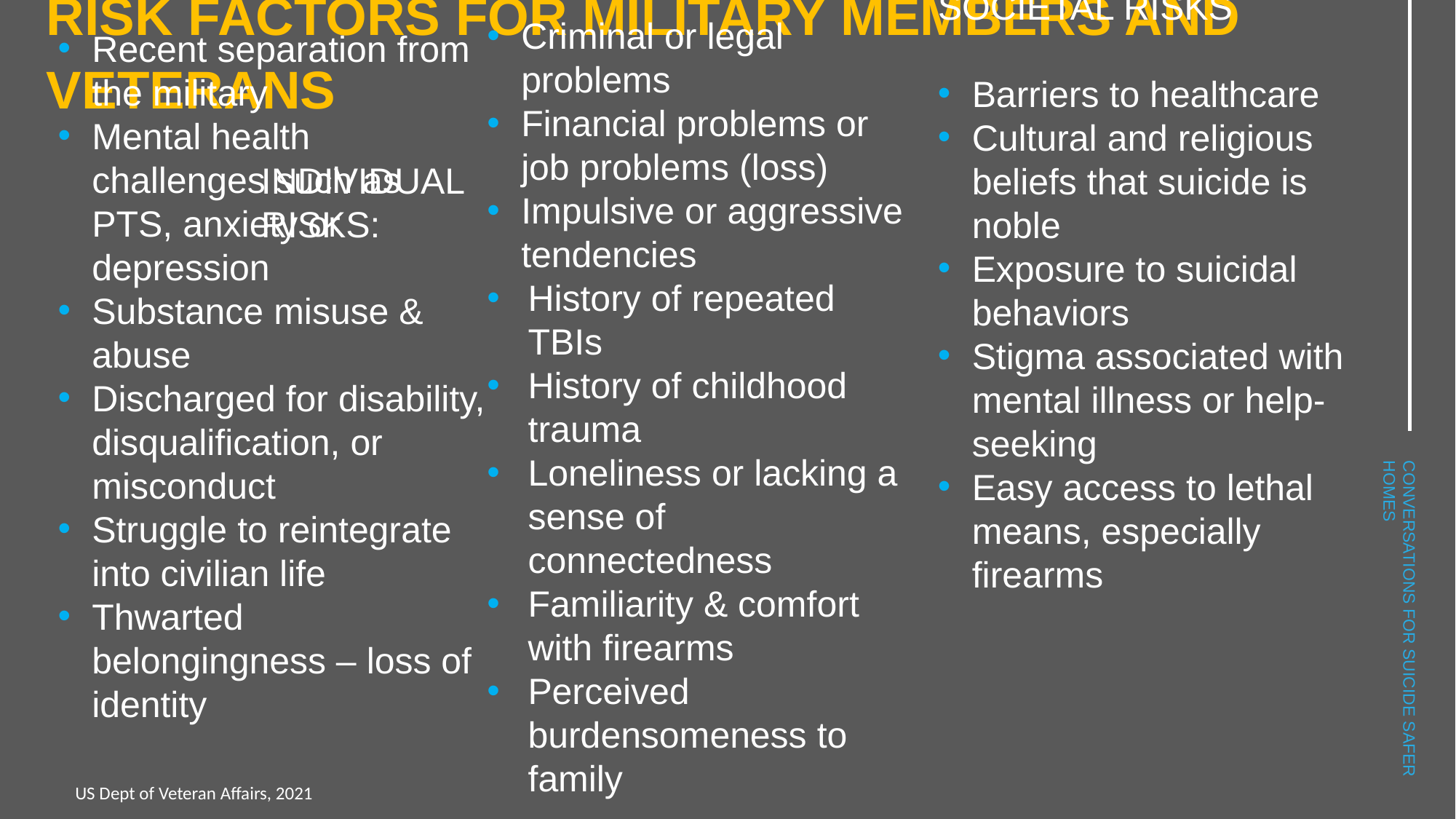

RISK FACTORS FOR MILITARY MEMBERS AND VETERANS
INDIVIDUAL RISKS:
COMMUNITY & SOCIETAL RISKS

Barriers to healthcare
Cultural and religious beliefs that suicide is noble
Exposure to suicidal behaviors
Stigma associated with mental illness or help-seeking
Easy access to lethal means, especially firearms

Recent separation from the military
Mental health challenges such as PTS, anxiety or depression
Substance misuse & abuse
Discharged for disability, disqualification, or misconduct
Struggle to reintegrate into civilian life
Thwarted belongingness – loss of identity

Criminal or legal  problems
Financial problems or job problems (loss)
Impulsive or aggressive tendencies
History of repeated TBIs
History of childhood trauma
Loneliness or lacking a sense of connectedness
Familiarity & comfort with firearms
Perceived burdensomeness to family
US Dept of Veteran Affairs, 2021